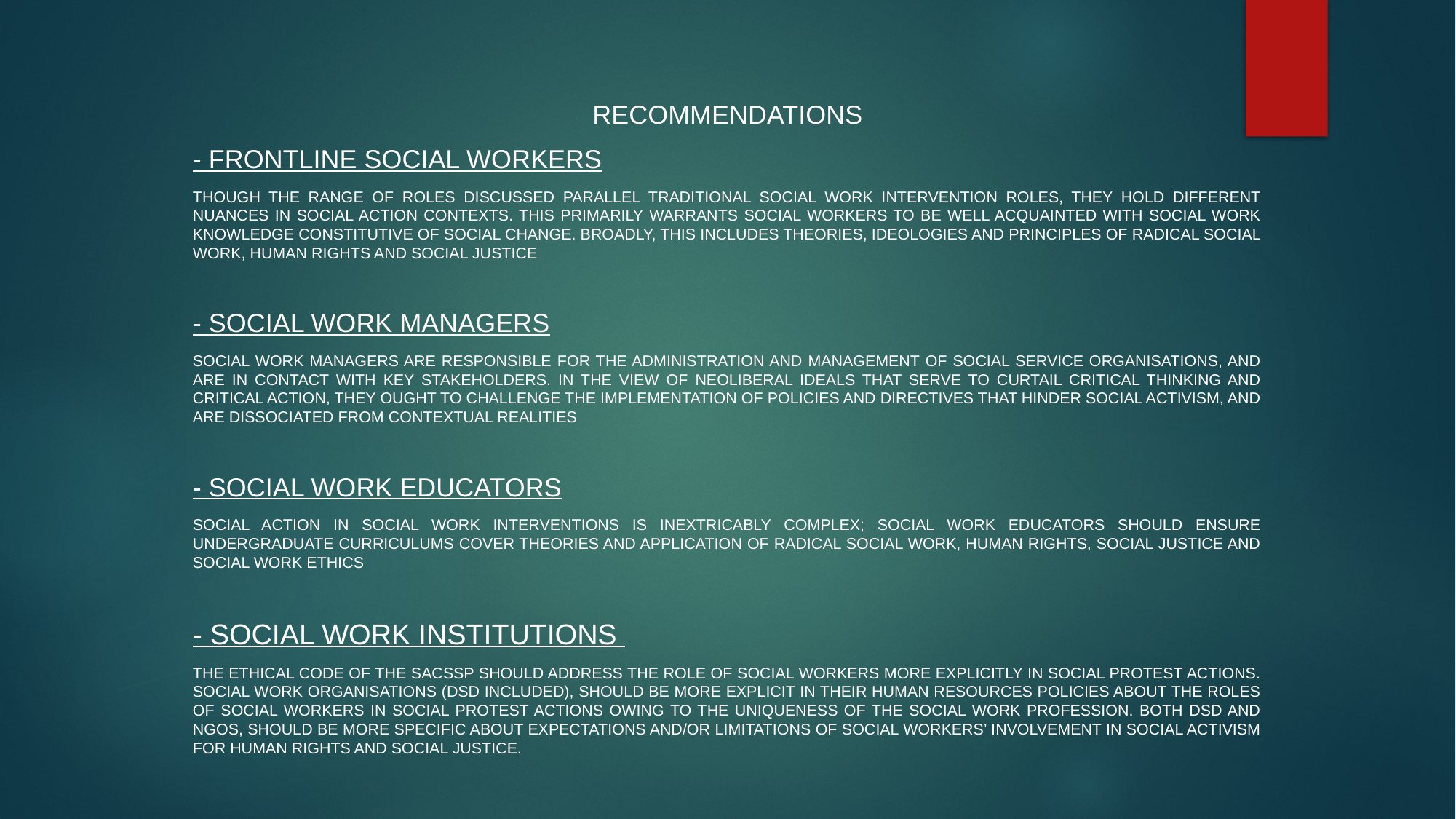

Recommendations
- FRONTLINE SOCIAL WORKERS
though the range of roles discussed parallel traditional social work intervention roles, they hold different nuances in social action contexts. This primarily warrants social workers to be well acquainted with social work knowledge constitutive of social change. Broadly, this includes theories, ideologies and principles of radical social work, human rights and social justice

- SOCIAL WORK MANAGERS
Social work managers are responsible for the administration and management of social service organisations, and are in contact with key stakeholders. In the view of neoliberal ideals that serve to curtail critical thinking and critical action, they ought to challenge the implementation of policies and directives that hinder social activism, and are dissociated from contextual realities

- SOCIAL WORK EDUCATORS
Social action in social work interventions is inextricably complex; social work educators should ensure undergraduate curriculums cover theories and application of radical social work, human rights, social justice and social work ethics

- SOCIAL WORK INSTITUTIONS
The ethical code of the SACSSP should address the role of social workers more explicitly in social protest actions. Social work organisations (DSD included), should be more explicit in their Human Resources policies about the roles of social workers in social protest actions owing to the uniqueness of the social work profession. both DSD and NGOs, should be more specific about expectations and/or limitations of social workers’ involvement in social activism for human rights and social justice.